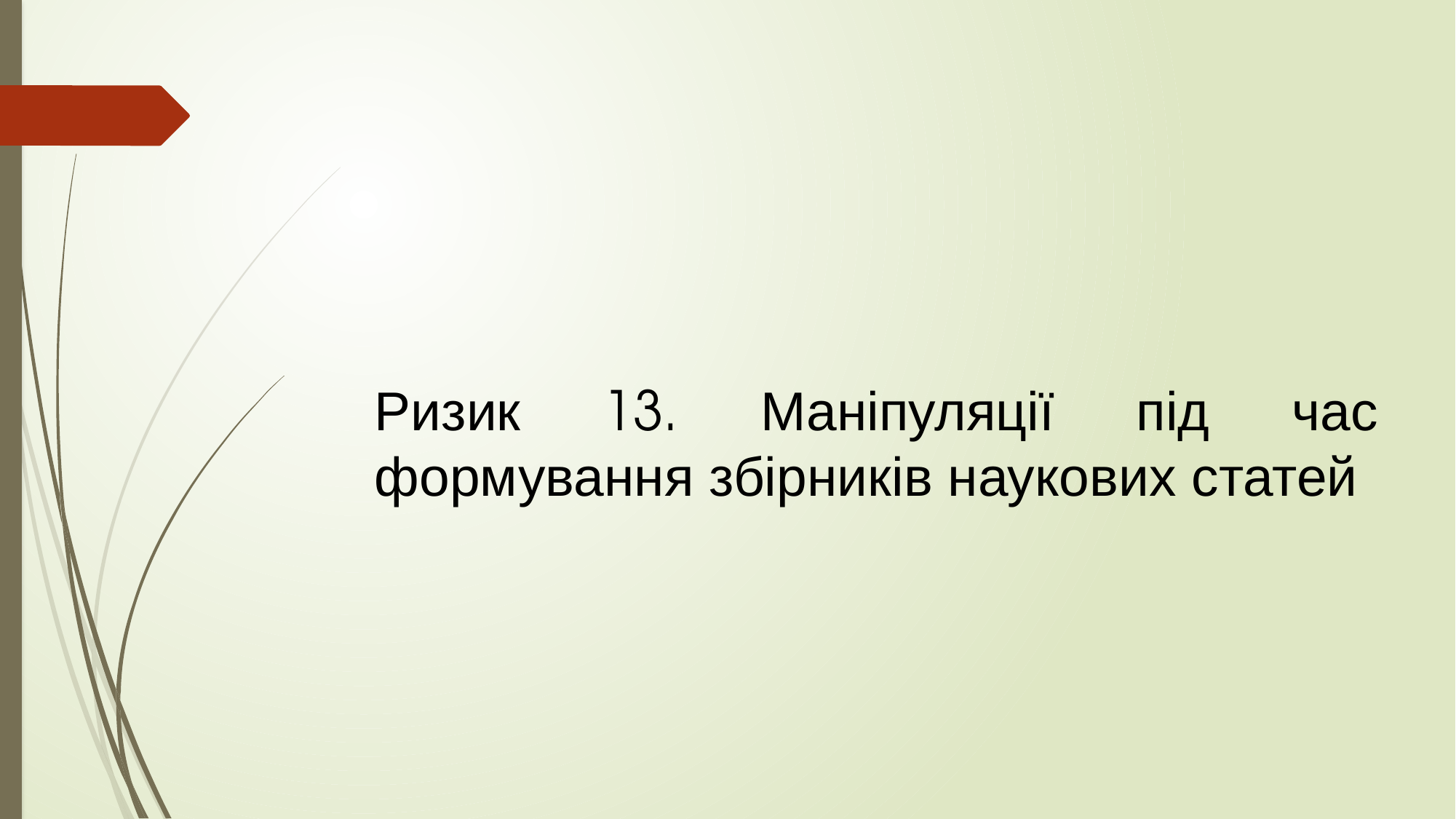

Ризик 13. Маніпуляції під час формування збірників наукових статей